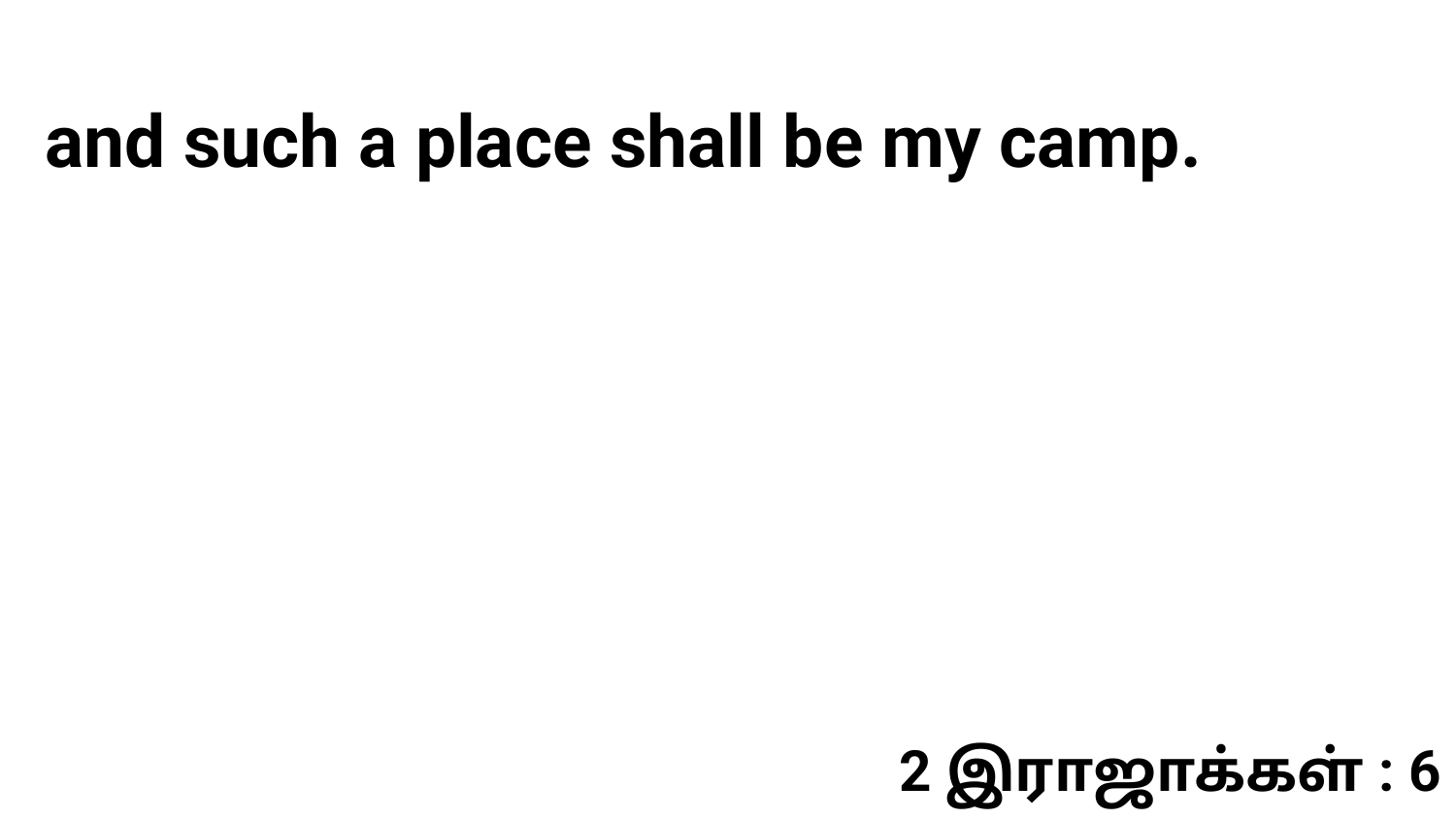

and such a place shall be my camp.
2 இராஜாக்கள் : 6